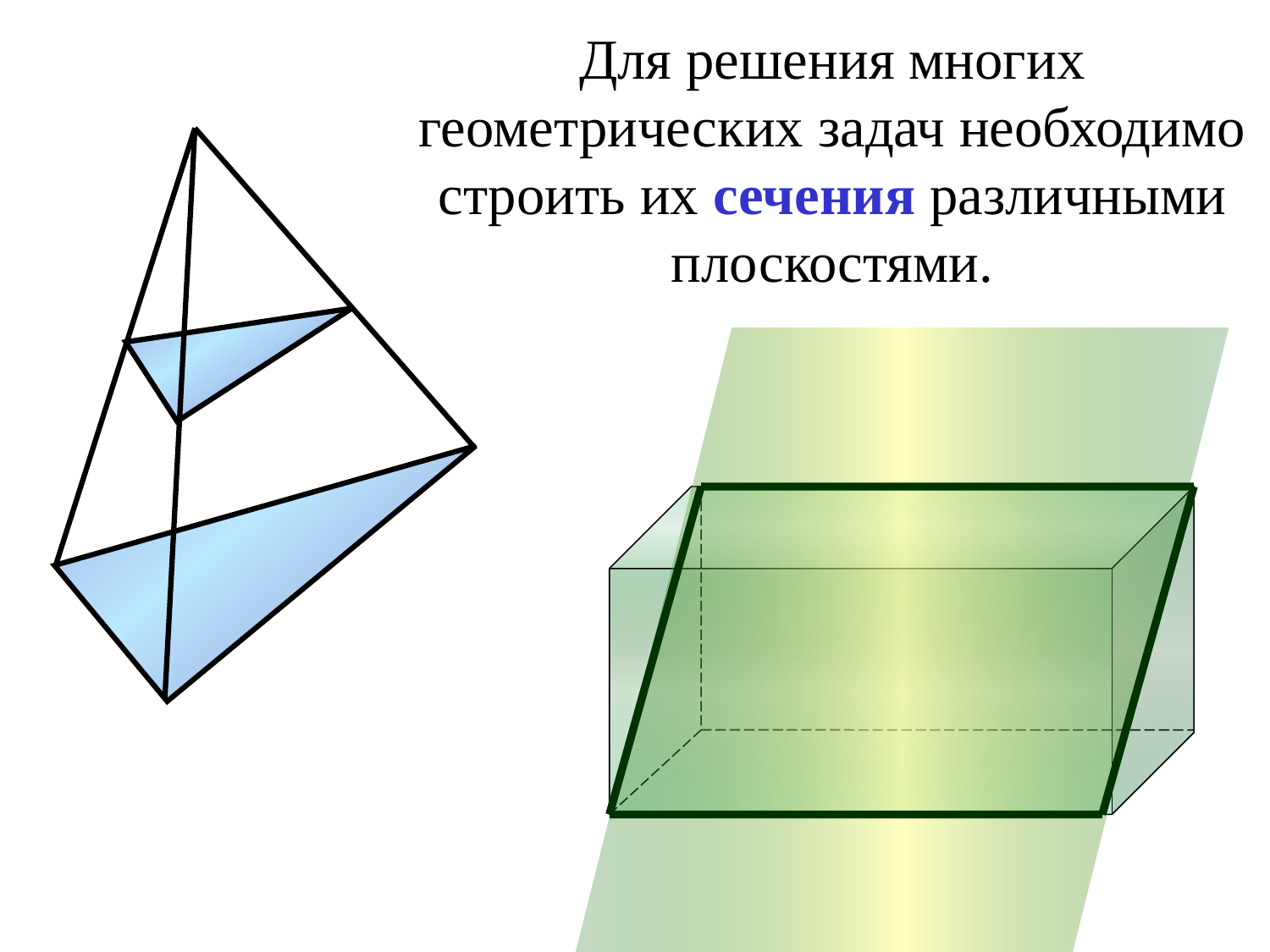

Для решения многих геометрических задач необходимо строить их сечения различными плоскостями.